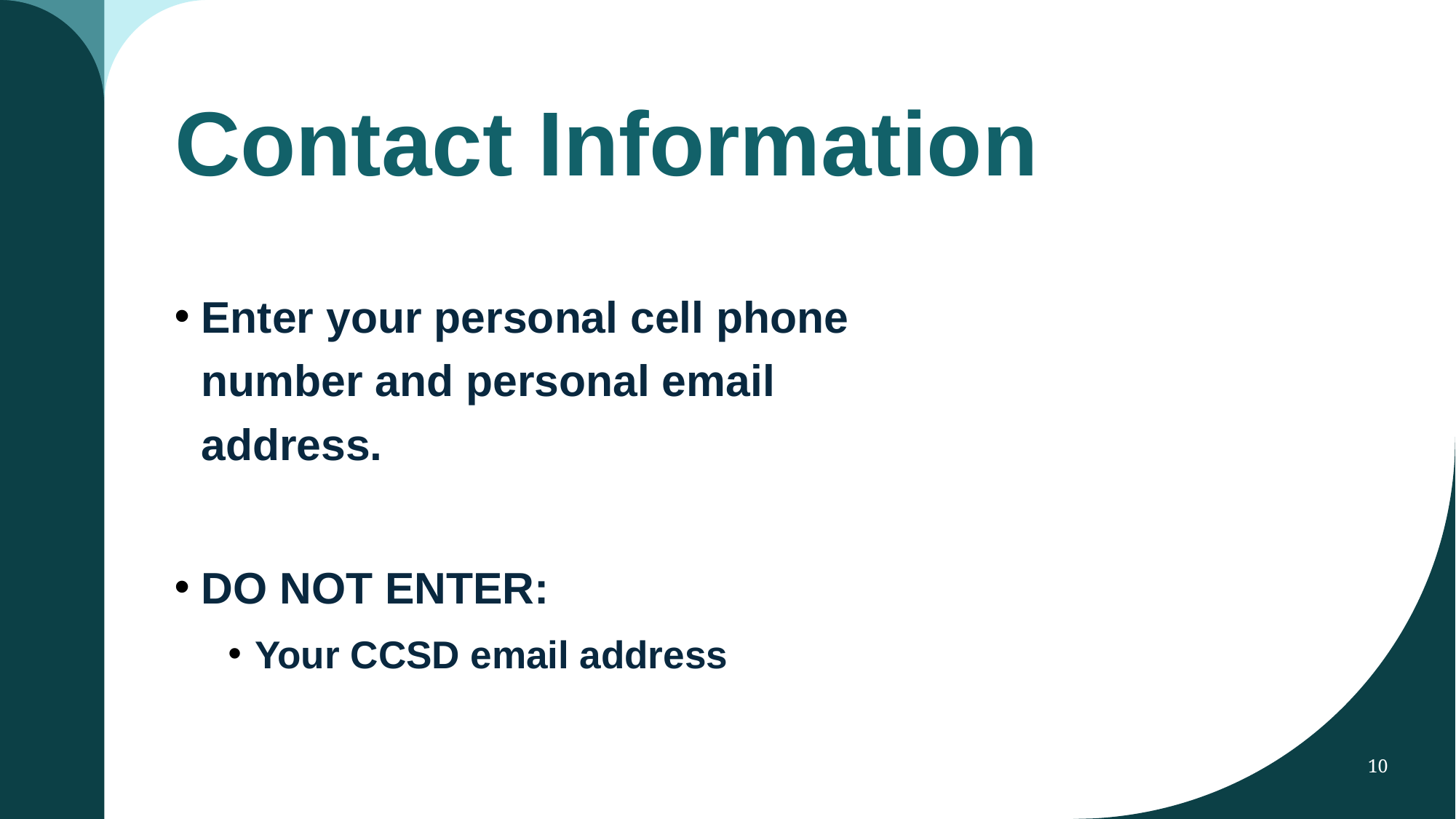

# Contact Information
Enter your personal cell phone number and personal email address.

DO NOT ENTER:
Your CCSD email address

10